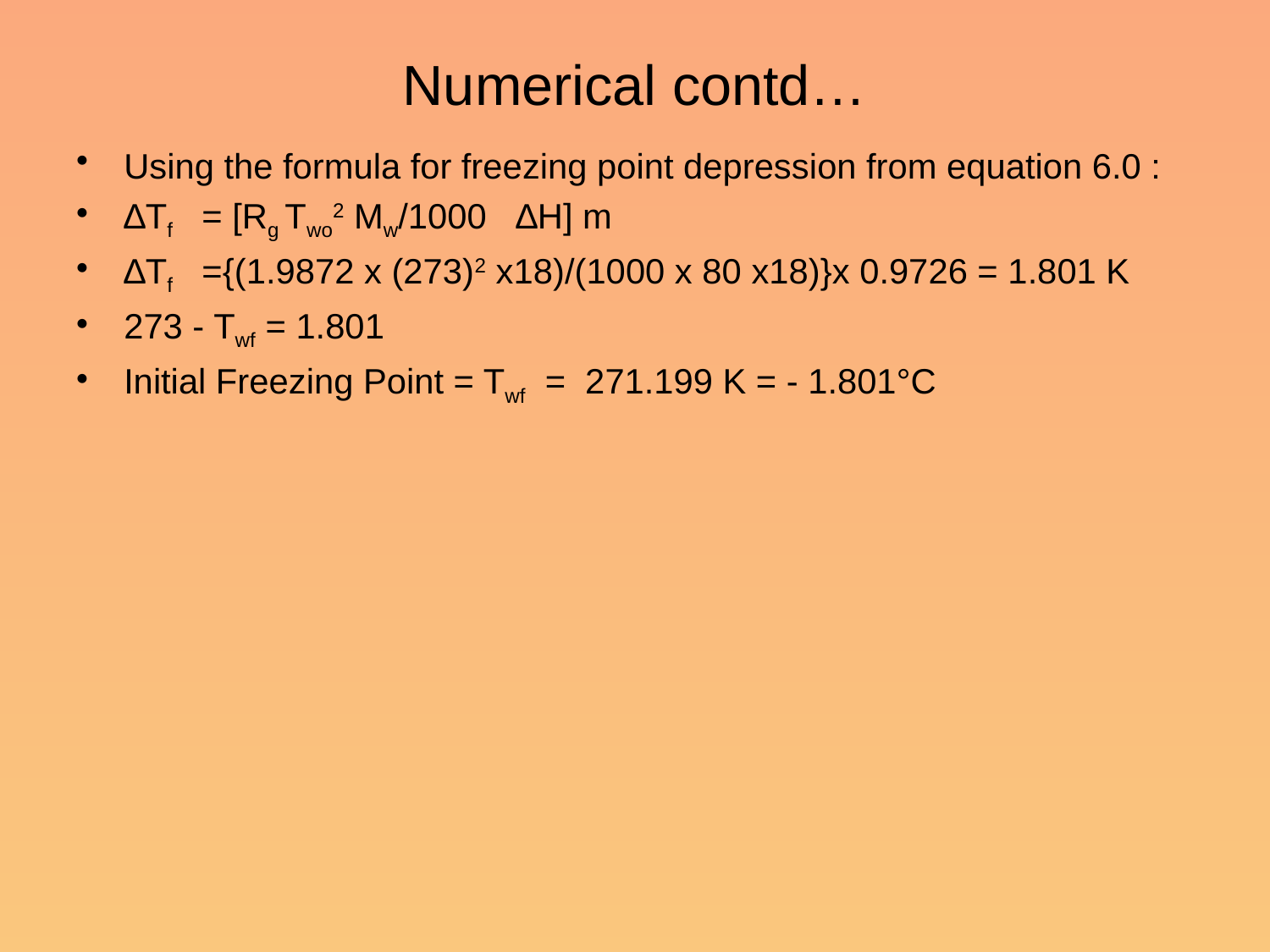

# Numerical contd…
Using the formula for freezing point depression from equation 6.0 :
∆Tf   = [Rg Two2 Mw/1000   ∆H] m
∆Tf   ={(1.9872 x (273)2 x18)/(1000 x 80 x18)}x 0.9726 = 1.801 K
273 - Twf = 1.801
Initial Freezing Point = Twf  =  271.199 K = - 1.801°C